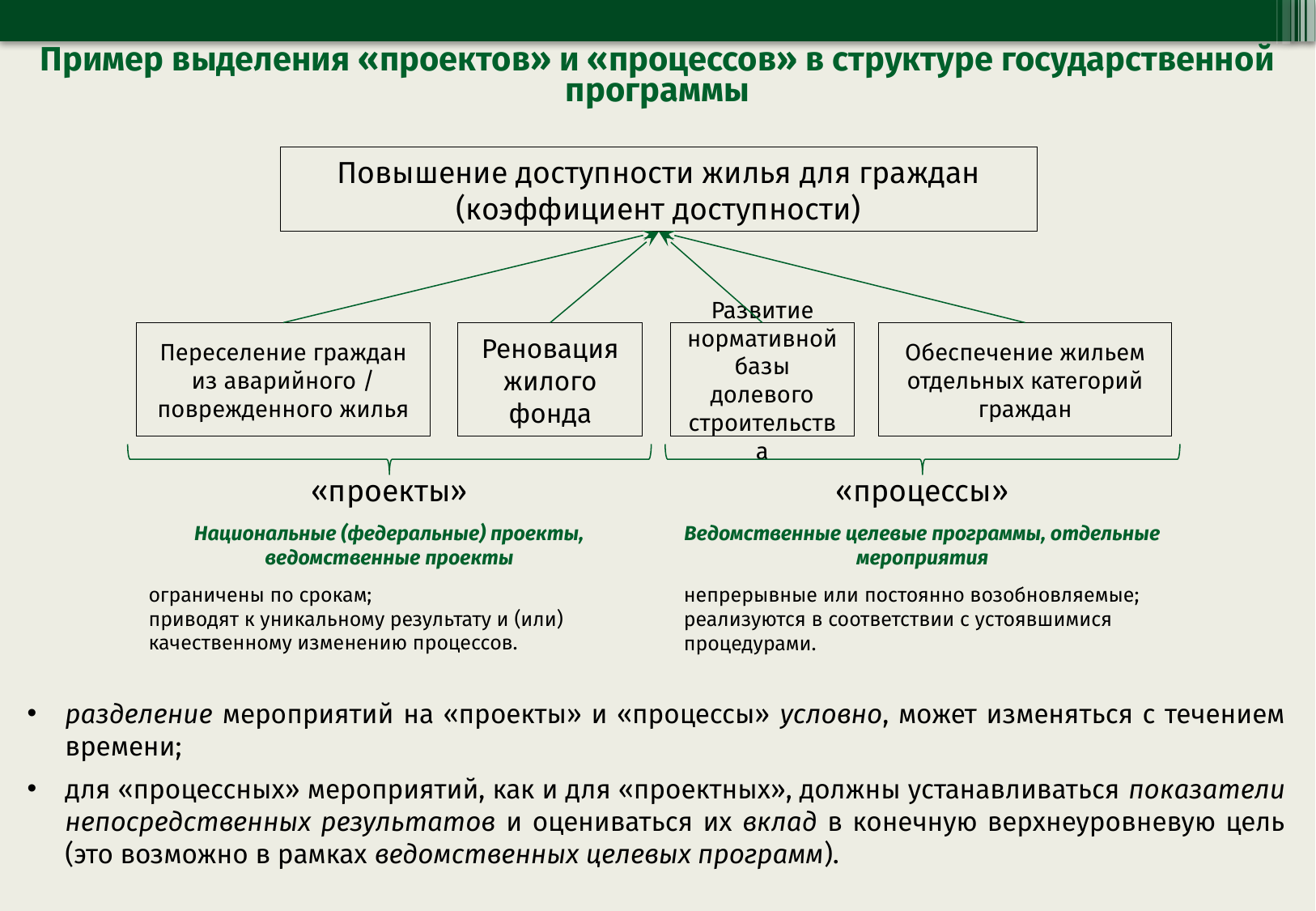

Пример выделения «проектов» и «процессов» в структуре государственной программы
Повышение доступности жилья для граждан (коэффициент доступности)

Обеспечение жильем отдельных категорий граждан
Развитие нормативной базы долевого строительства
Переселение граждан из аварийного / поврежденного жилья
Реновация жилого фонда
«проекты»
«процессы»
Национальные (федеральные) проекты, ведомственные проекты
Ведомственные целевые программы, отдельные мероприятия
ограничены по срокам;
приводят к уникальному результату и (или) качественному изменению процессов.
непрерывные или постоянно возобновляемые;
реализуются в соответствии с устоявшимися процедурами.
разделение мероприятий на «проекты» и «процессы» условно, может изменяться с течением времени;
для «процессных» мероприятий, как и для «проектных», должны устанавливаться показатели непосредственных результатов и оцениваться их вклад в конечную верхнеуровневую цель (это возможно в рамках ведомственных целевых программ).